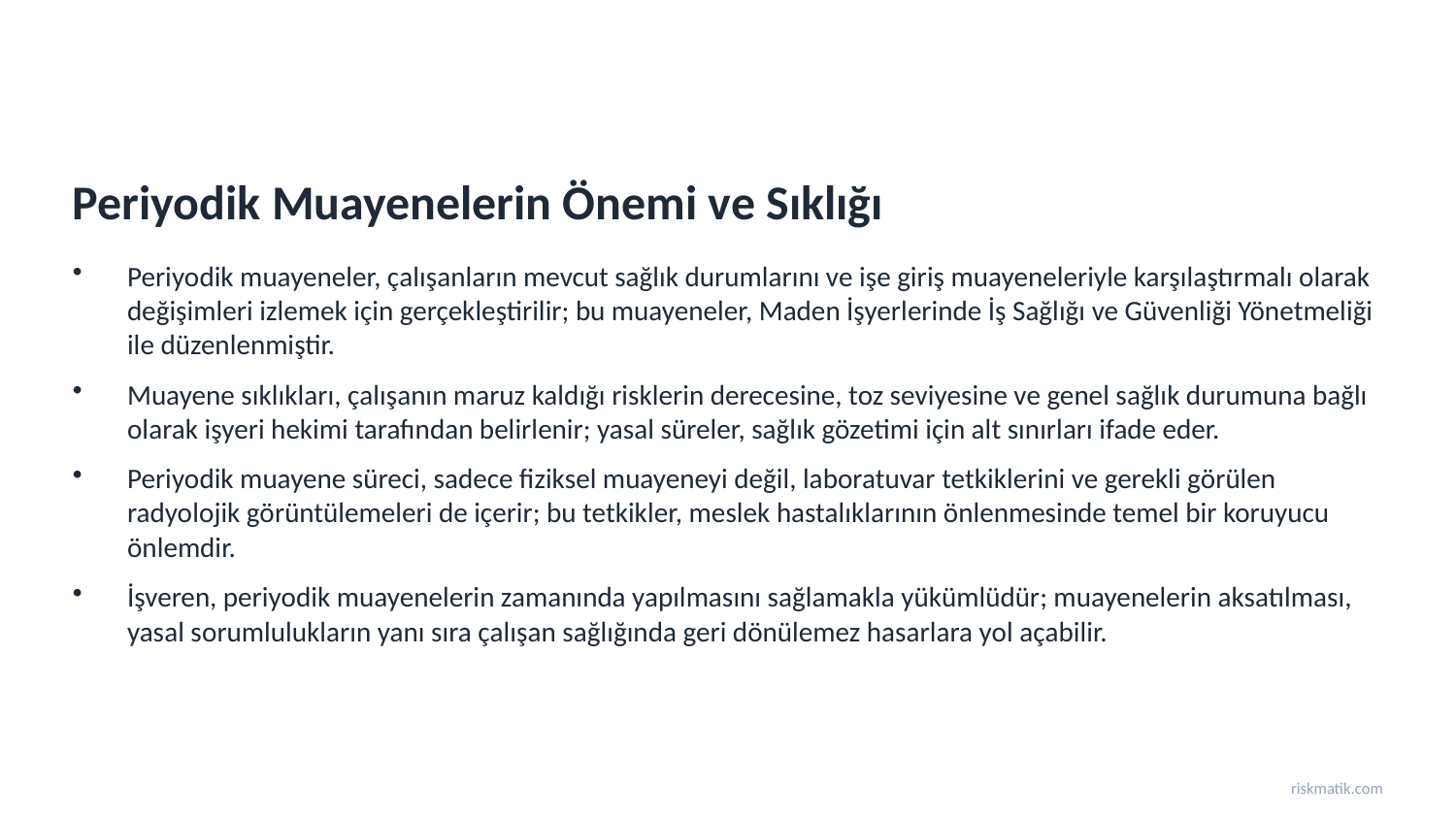

Periyodik Muayenelerin Önemi ve Sıklığı
Periyodik muayeneler, çalışanların mevcut sağlık durumlarını ve işe giriş muayeneleriyle karşılaştırmalı olarak değişimleri izlemek için gerçekleştirilir; bu muayeneler, Maden İşyerlerinde İş Sağlığı ve Güvenliği Yönetmeliği ile düzenlenmiştir.
Muayene sıklıkları, çalışanın maruz kaldığı risklerin derecesine, toz seviyesine ve genel sağlık durumuna bağlı olarak işyeri hekimi tarafından belirlenir; yasal süreler, sağlık gözetimi için alt sınırları ifade eder.
Periyodik muayene süreci, sadece fiziksel muayeneyi değil, laboratuvar tetkiklerini ve gerekli görülen radyolojik görüntülemeleri de içerir; bu tetkikler, meslek hastalıklarının önlenmesinde temel bir koruyucu önlemdir.
İşveren, periyodik muayenelerin zamanında yapılmasını sağlamakla yükümlüdür; muayenelerin aksatılması, yasal sorumlulukların yanı sıra çalışan sağlığında geri dönülemez hasarlara yol açabilir.
riskmatik.com